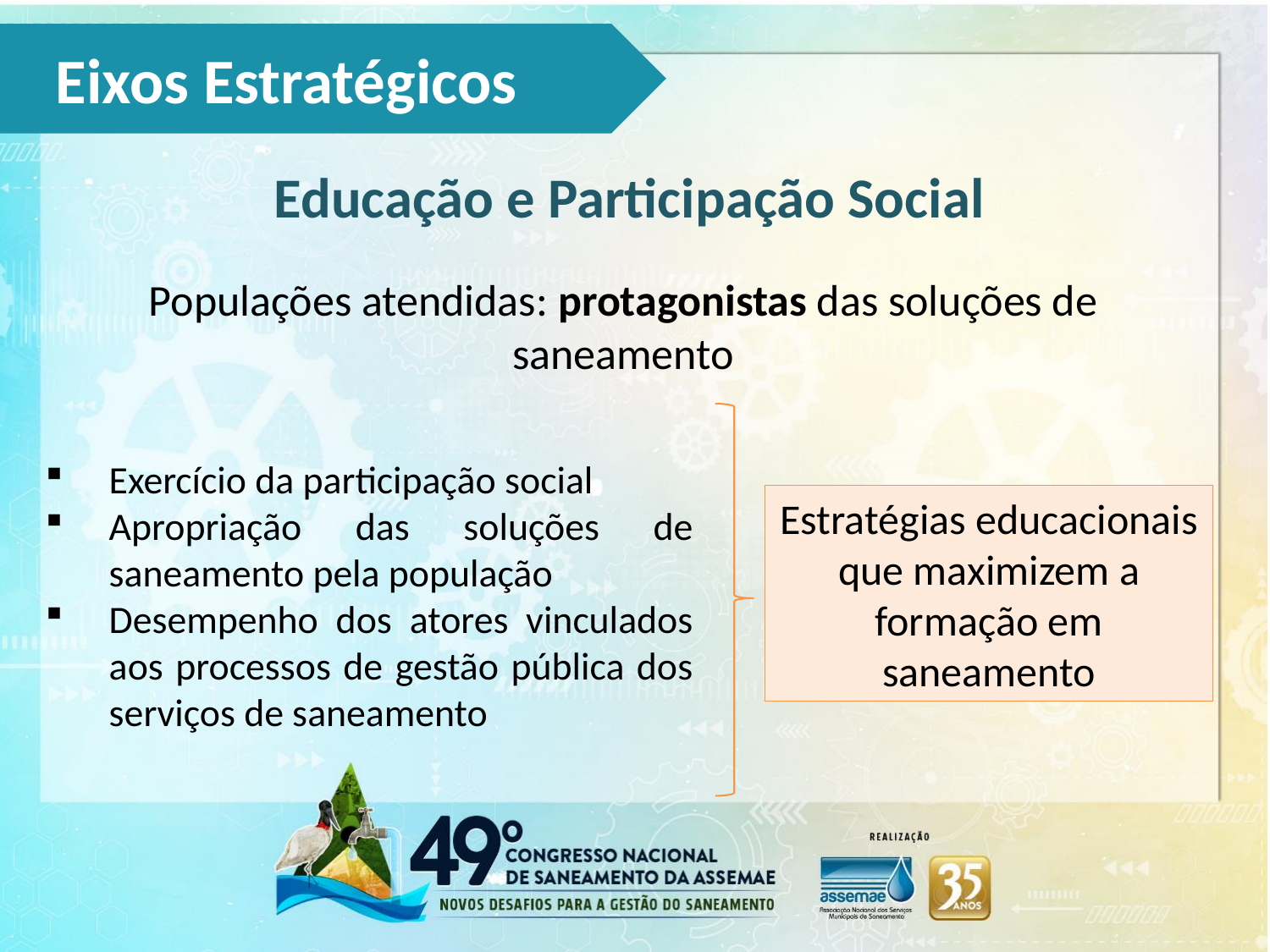

Eixos Estratégicos
Educação e Participação Social
Populações atendidas: protagonistas das soluções de saneamento

Exercício da participação social
Apropriação das soluções de saneamento pela população
Desempenho dos atores vinculados aos processos de gestão pública dos serviços de saneamento
Estratégias educacionais que maximizem a formação em saneamento